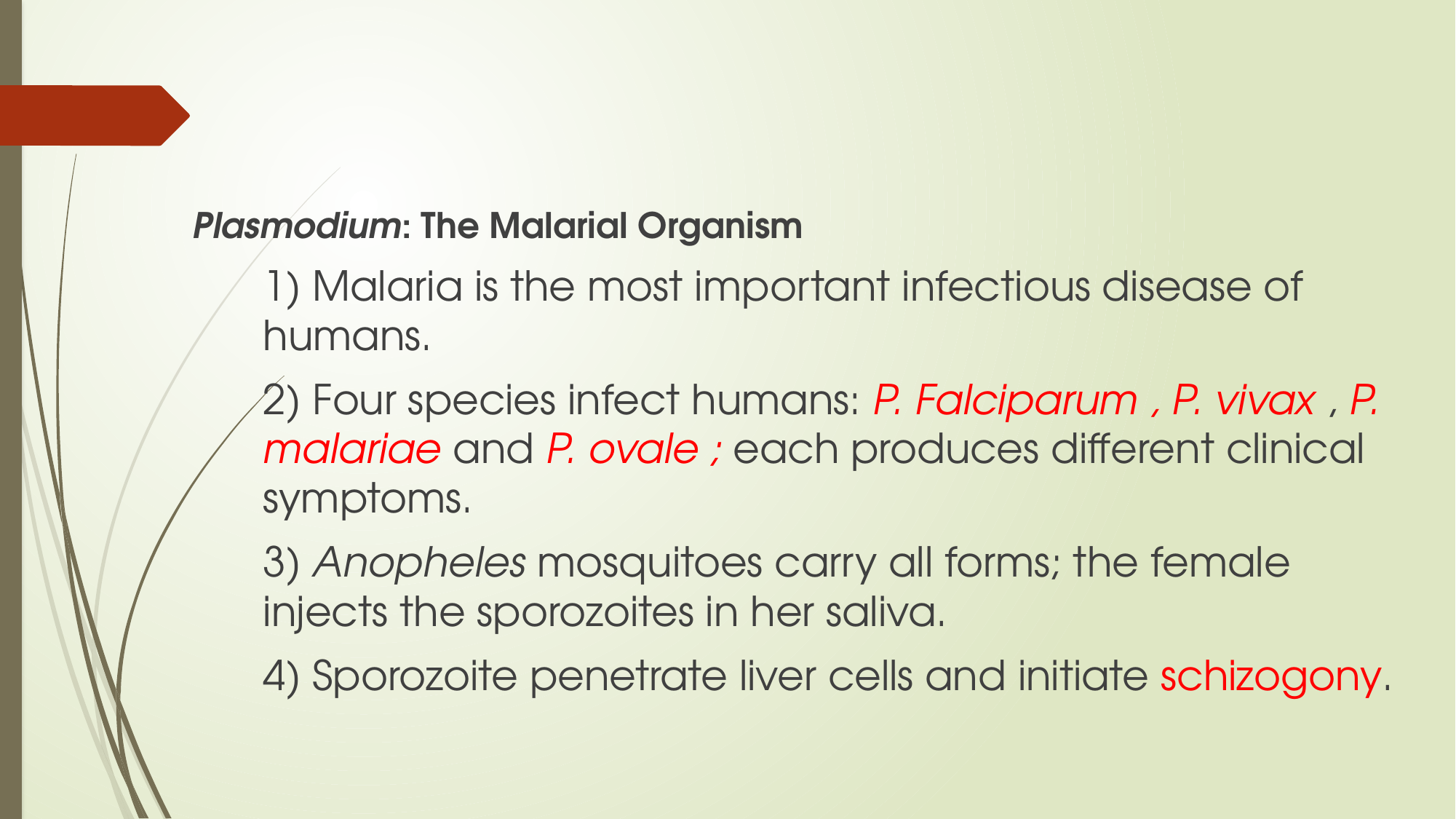

Plasmodium: The Malarial Organism
	1) Malaria is the most important infectious disease of humans.
	2) Four species infect humans: P. Falciparum , P. vivax , P. malariae and P. ovale ; each produces different clinical symptoms.
	3) Anopheles mosquitoes carry all forms; the female injects the sporozoites in her saliva.
	4) Sporozoite penetrate liver cells and initiate schizogony.